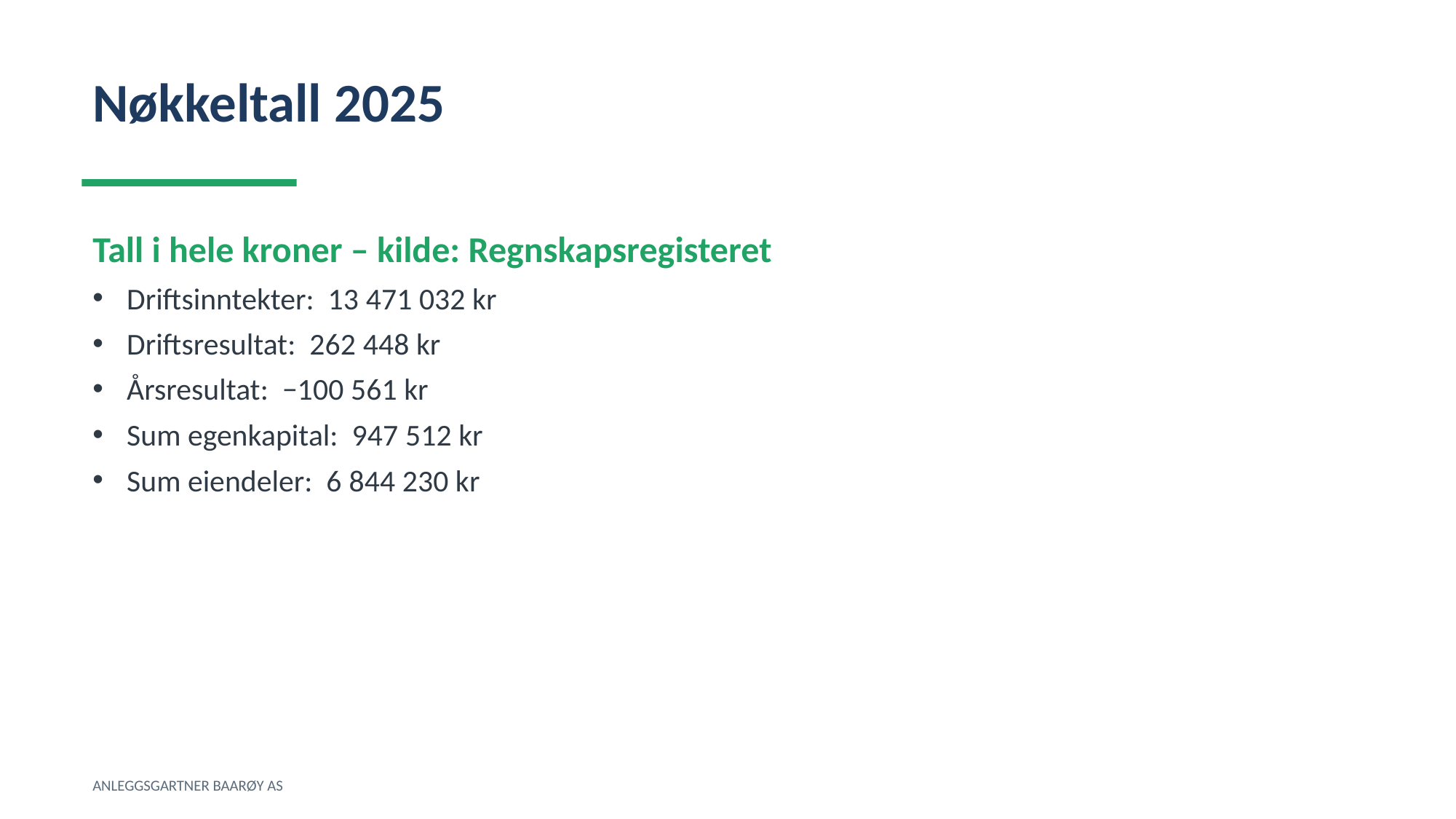

Nøkkeltall 2025

Tall i hele kroner – kilde: Regnskapsregisteret
Driftsinntekter:  13 471 032 kr
Driftsresultat:  262 448 kr
Årsresultat:  −100 561 kr
Sum egenkapital:  947 512 kr
Sum eiendeler:  6 844 230 kr
ANLEGGSGARTNER BAARØY AS